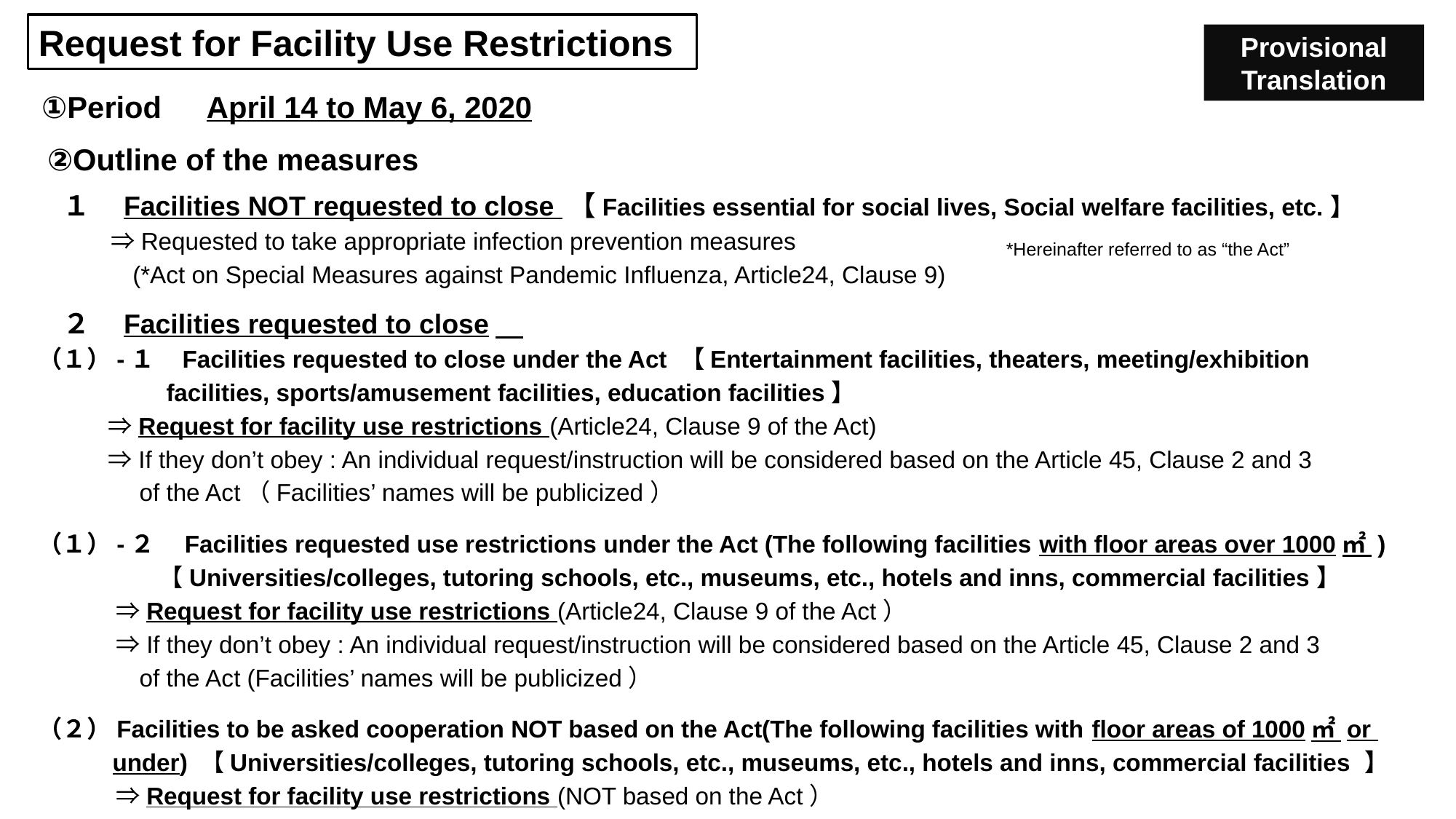

Request for Facility Use Restrictions
Provisional Translation
①Period　April 14 to May 6, 2020
②Outline of the measures
　１　Facilities NOT requested to close 【Facilities essential for social lives, Social welfare facilities, etc.】
　　　⇒Requested to take appropriate infection prevention measures
              (*Act on Special Measures against Pandemic Influenza, Article24, Clause 9)

　２　Facilities requested to close
（１）-１    Facilities requested to close under the Act 【Entertainment facilities, theaters, meeting/exhibition
                   facilities, sports/amusement facilities, education facilities】
　　    ⇒Request for facility use restrictions (Article24, Clause 9 of the Act)
　　    ⇒If they don’t obey : An individual request/instruction will be considered based on the Article 45, Clause 2 and 3
               of the Act（Facilities’ names will be publicized）

（１）-２　Facilities requested use restrictions under the Act (The following facilities with floor areas over 1000㎡ )
　　　　　【Universities/colleges, tutoring schools, etc., museums, etc., hotels and inns, commercial facilities】
　　　 ⇒Request for facility use restrictions (Article24, Clause 9 of the Act）
　　　 ⇒If they don’t obey : An individual request/instruction will be considered based on the Article 45, Clause 2 and 3
               of the Act (Facilities’ names will be publicized）

（２）Facilities to be asked cooperation NOT based on the Act(The following facilities with floor areas of 1000㎡ or
           under) 【Universities/colleges, tutoring schools, etc., museums, etc., hotels and inns, commercial facilities 】
　　　 ⇒Request for facility use restrictions (NOT based on the Act）

*Hereinafter referred to as “the Act”